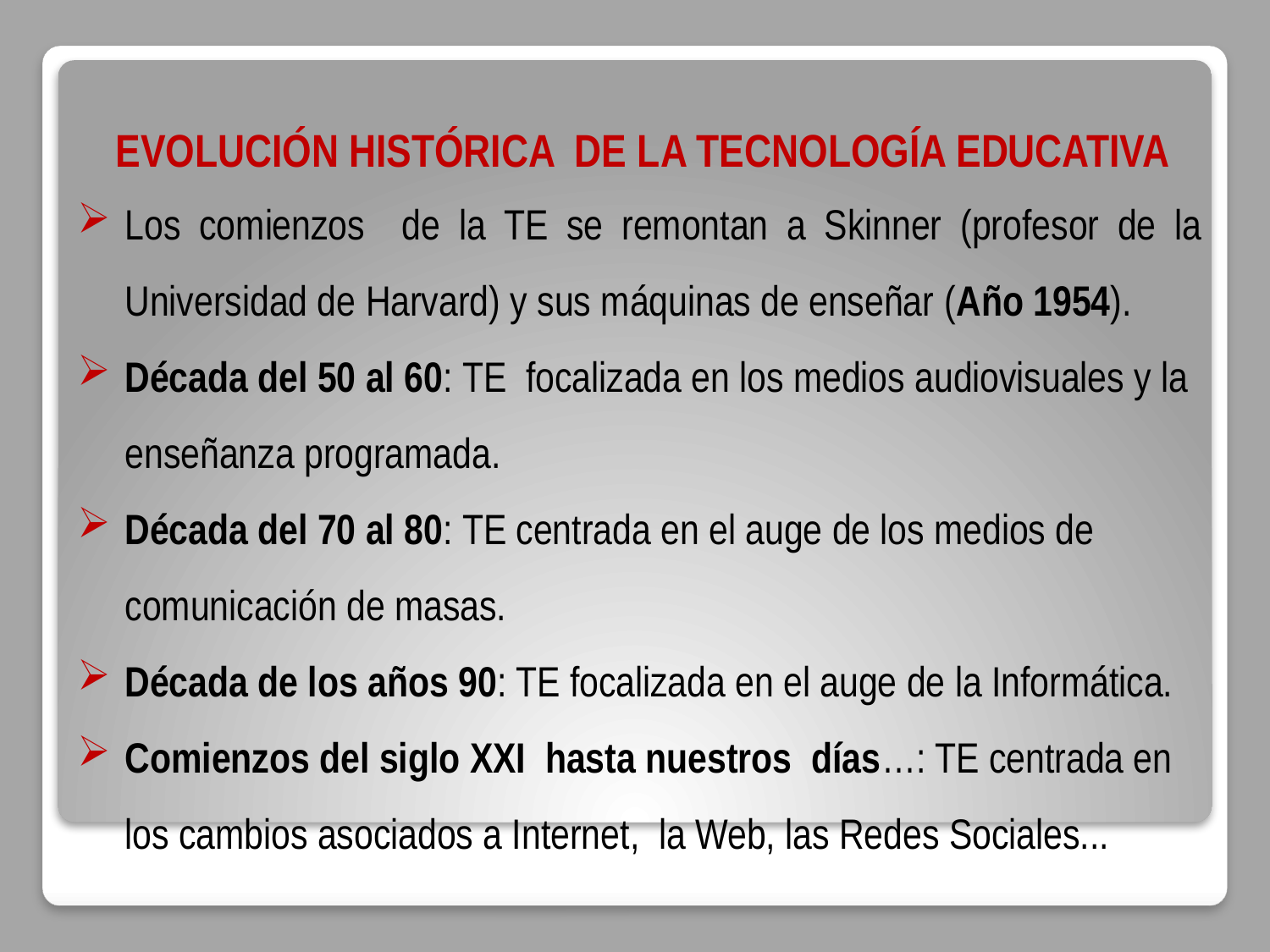

# EVOLUCIÓN HISTÓRICA  DE LA TECNOLOGÍA EDUCATIVA
Los comienzos  de la TE se remontan a Skinner (profesor de la Universidad de Harvard) y sus máquinas de enseñar (Año 1954).
Década del 50 al 60: TE  focalizada en los medios audiovisuales y la enseñanza programada.
Década del 70 al 80: TE centrada en el auge de los medios de comunicación de masas.
Década de los años 90: TE focalizada en el auge de la Informática.
Comienzos del siglo XXI  hasta nuestros  días…: TE centrada en los cambios asociados a Internet,  la Web, las Redes Sociales...